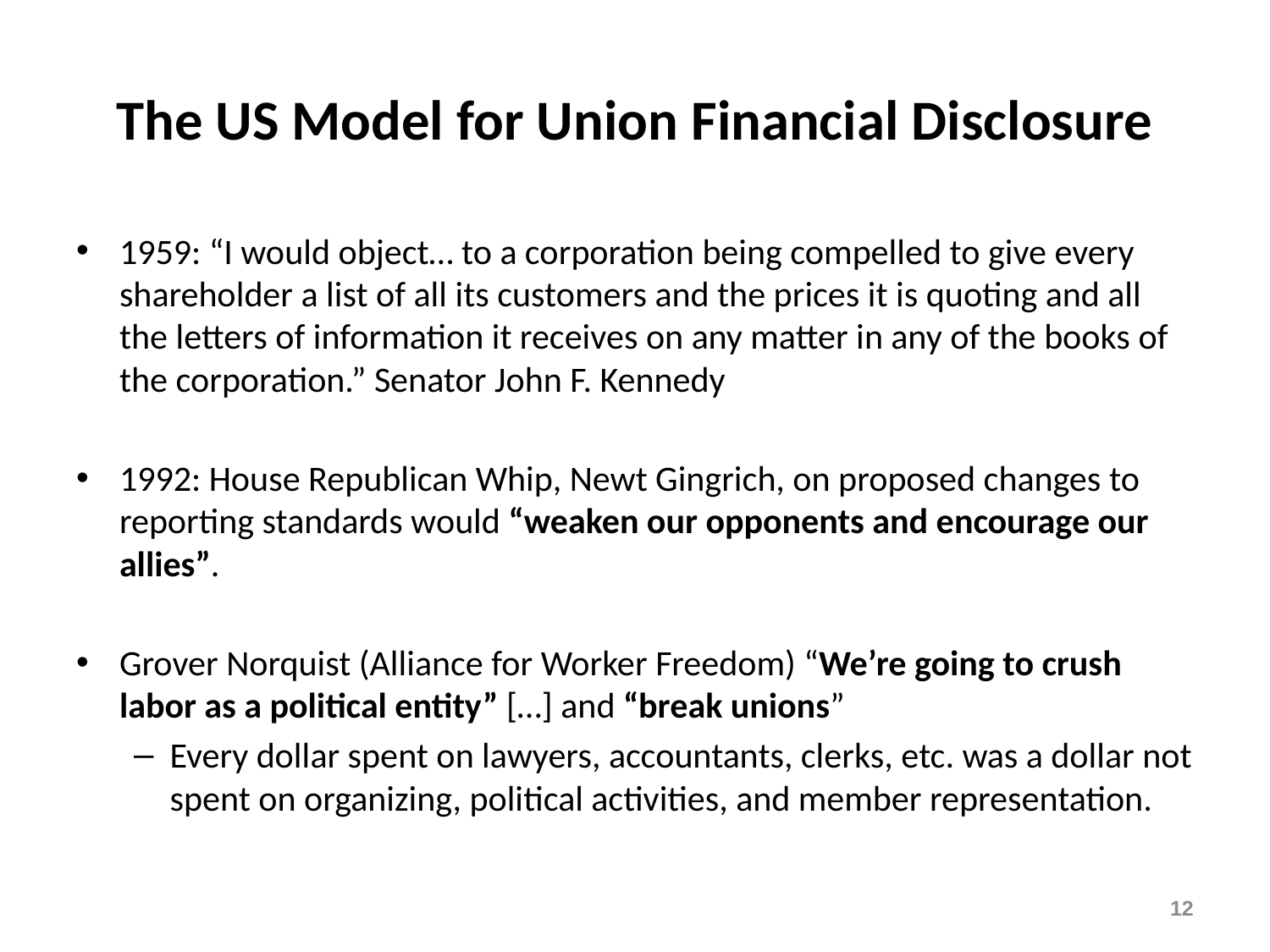

# The US Model for Union Financial Disclosure
1959: “I would object… to a corporation being compelled to give every shareholder a list of all its customers and the prices it is quoting and all the letters of information it receives on any matter in any of the books of the corporation.” Senator John F. Kennedy

1992: House Republican Whip, Newt Gingrich, on proposed changes to reporting standards would “weaken our opponents and encourage our allies”.

Grover Norquist (Alliance for Worker Freedom) “We’re going to crush labor as a political entity” […] and “break unions”
Every dollar spent on lawyers, accountants, clerks, etc. was a dollar not spent on organizing, political activities, and member representation.

12